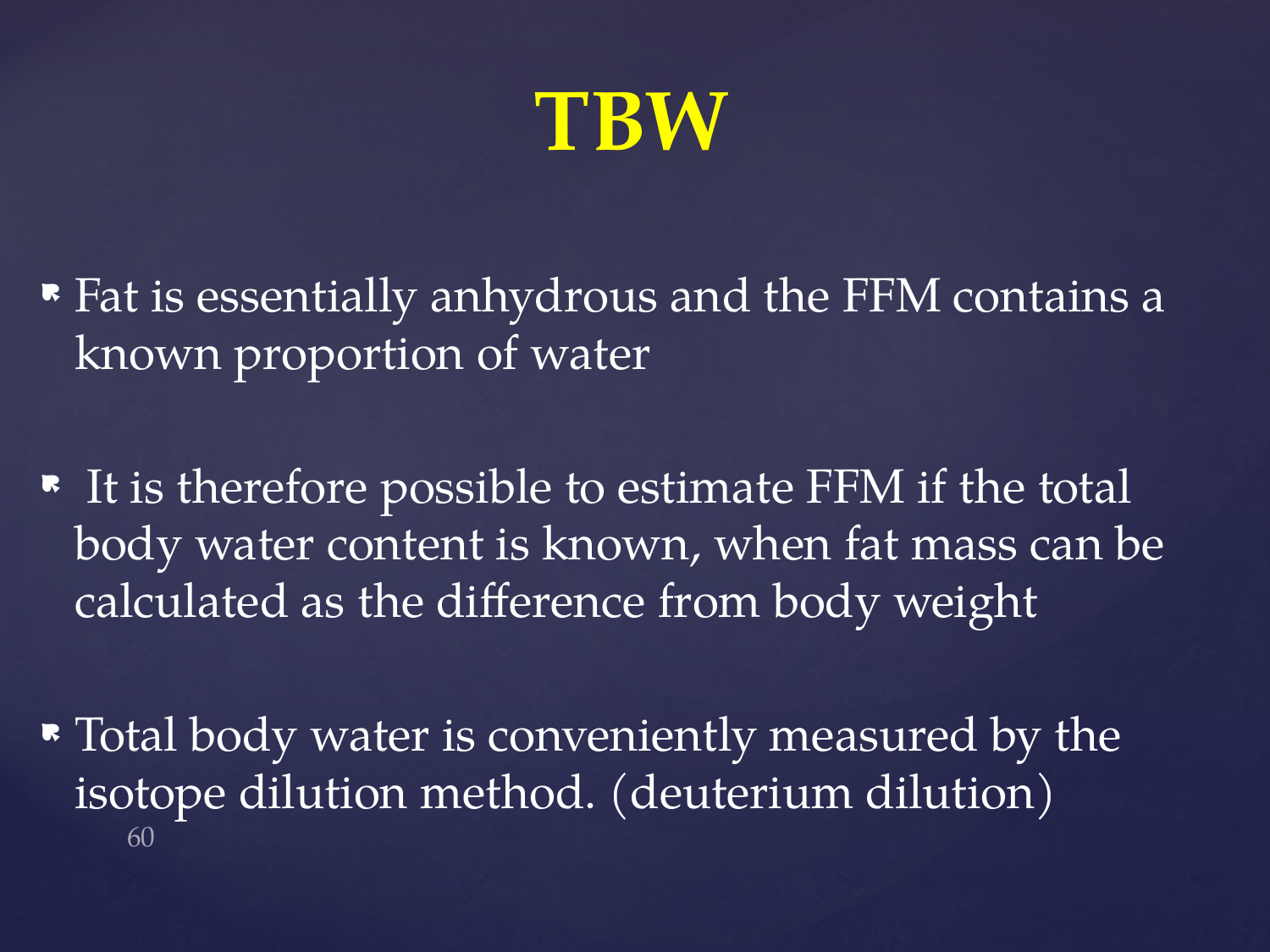

# TBW
Fat is essentially anhydrous and the FFM contains a known proportion of water

 It is therefore possible to estimate FFM if the total body water content is known, when fat mass can be calculated as the difference from body weight

Total body water is conveniently measured by the isotope dilution method. (deuterium dilution)
60